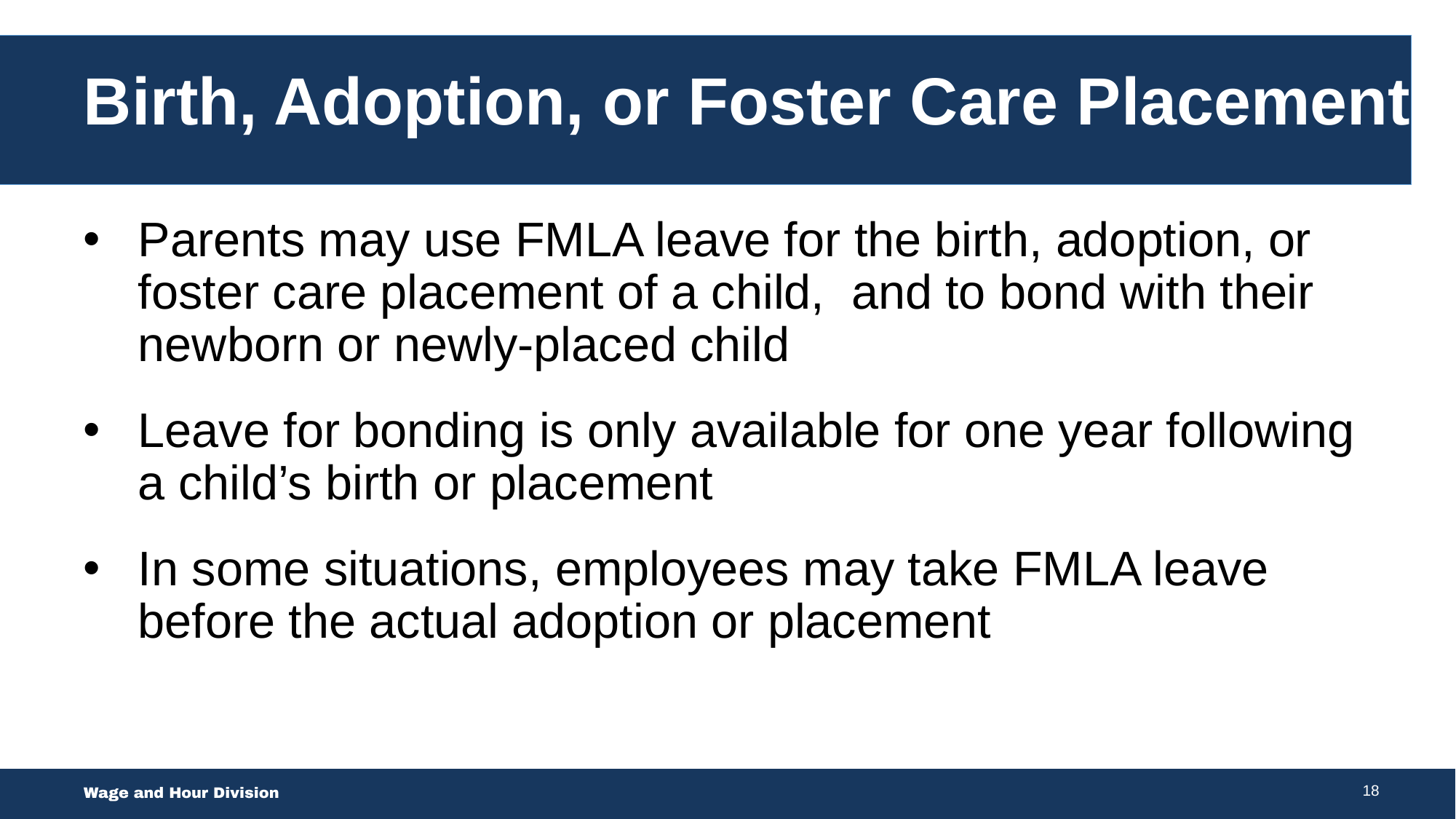

# Birth, Adoption, or Foster Care Placement
Parents may use FMLA leave for the birth, adoption, or foster care placement of a child,  and to bond with their newborn or newly-placed child
Leave for bonding is only available for one year following a child’s birth or placement
In some situations, employees may take FMLA leave before the actual adoption or placement